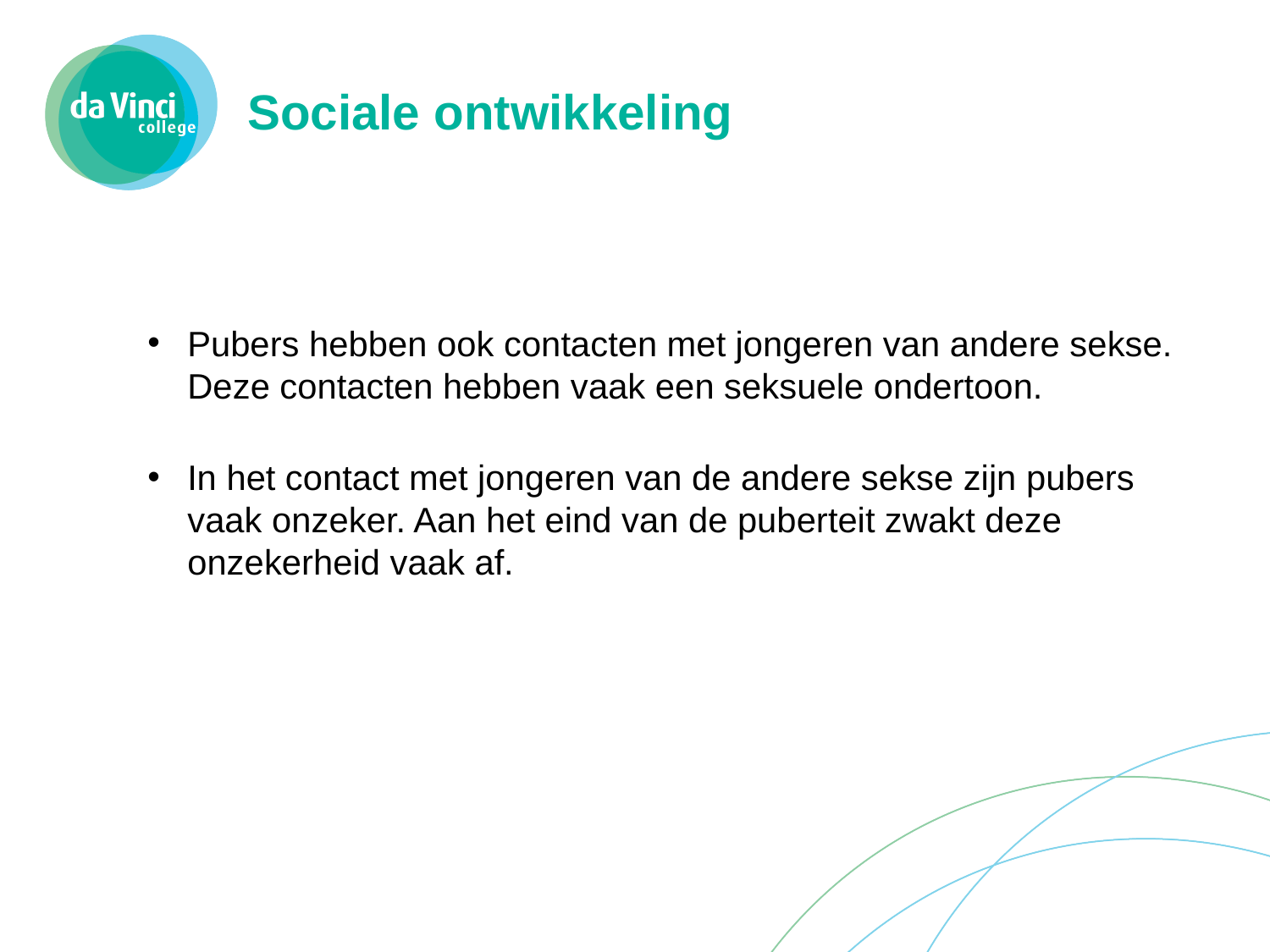

# Sociale ontwikkeling

Pubers hebben ook contacten met jongeren van andere sekse. Deze contacten hebben vaak een seksuele ondertoon.
In het contact met jongeren van de andere sekse zijn pubers vaak onzeker. Aan het eind van de puberteit zwakt deze onzekerheid vaak af.